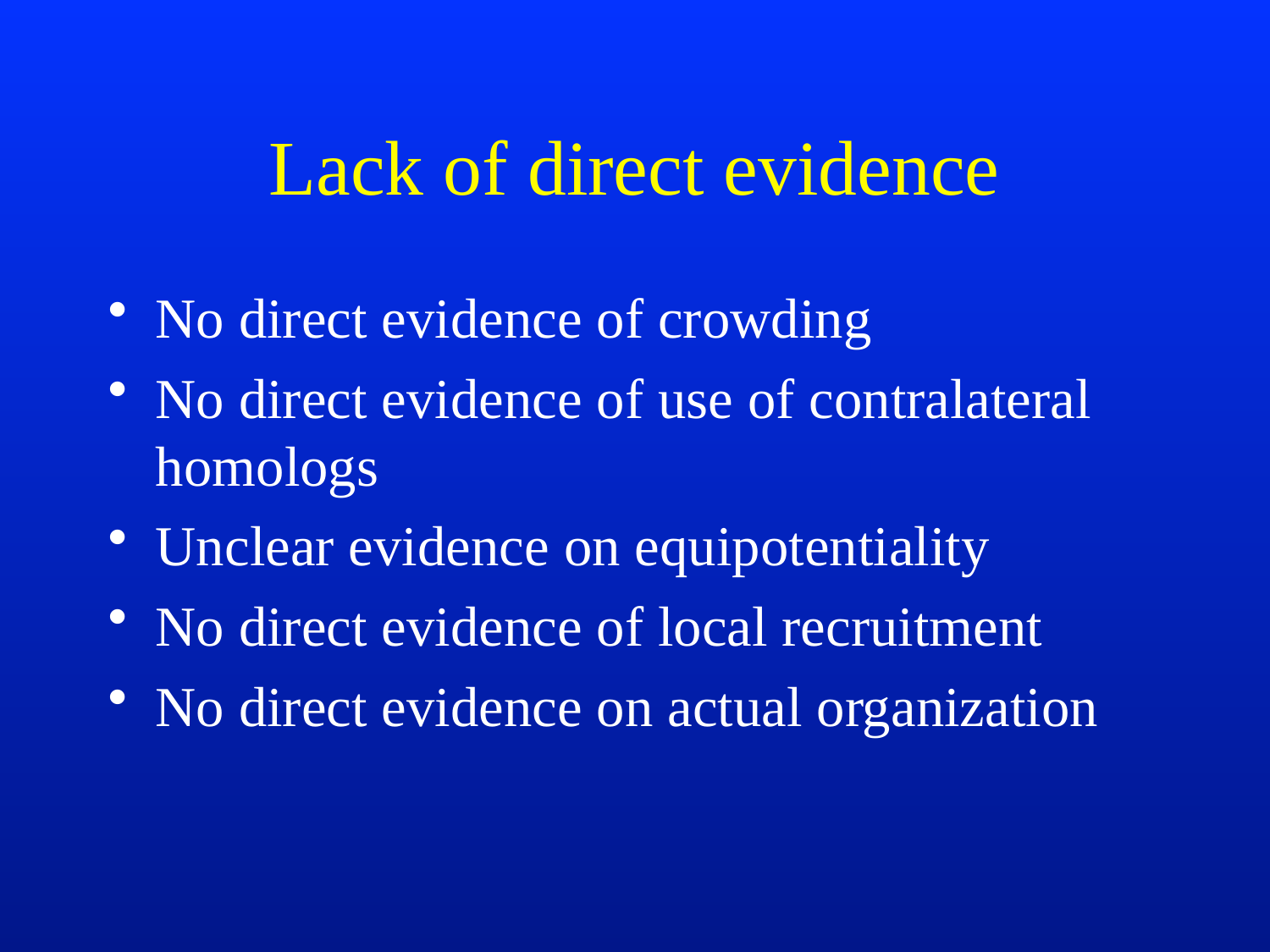

# Lack of direct evidence
No direct evidence of crowding
No direct evidence of use of contralateral homologs
Unclear evidence on equipotentiality
No direct evidence of local recruitment
No direct evidence on actual organization